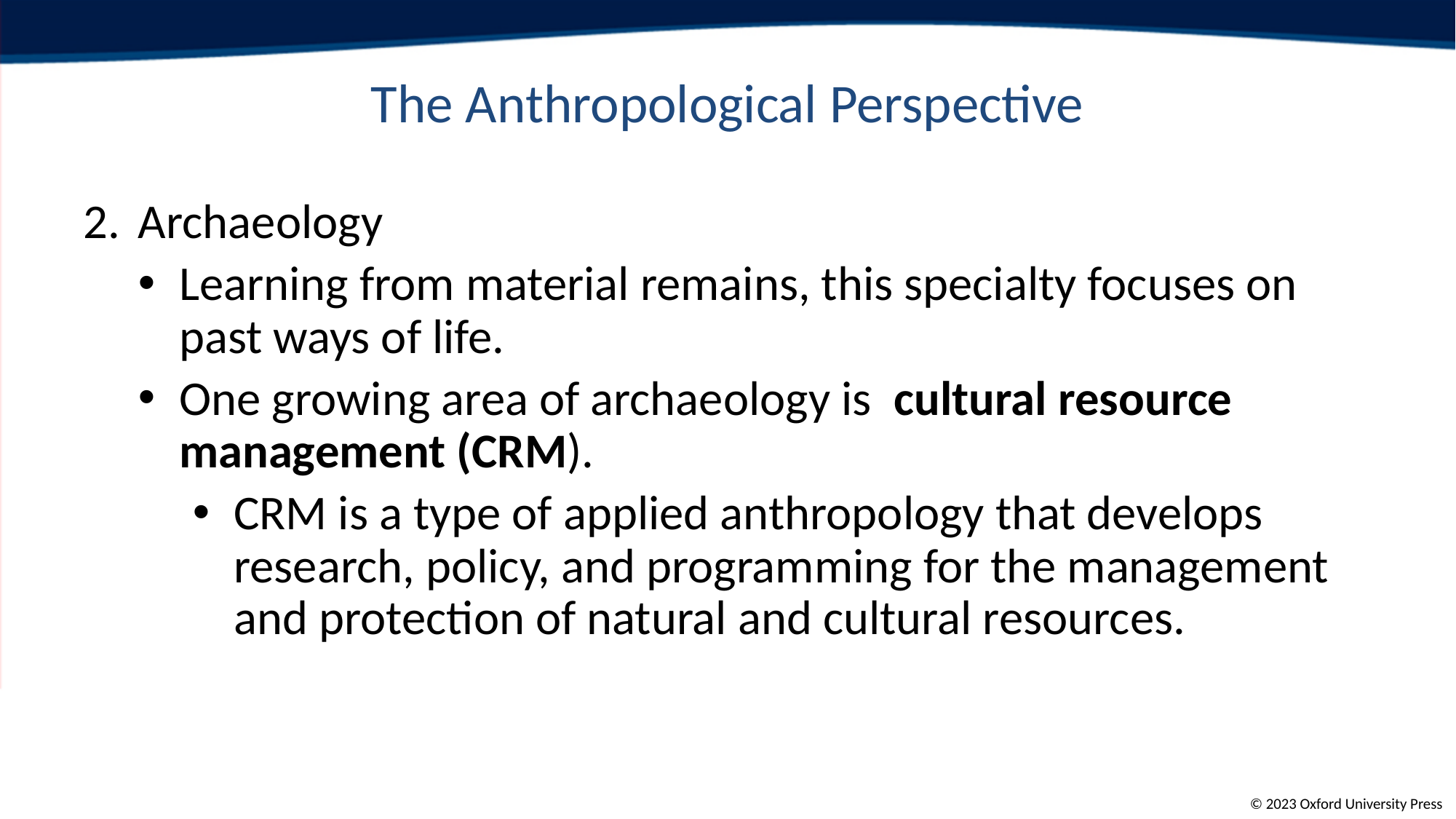

The Anthropological Perspective
Archaeology
Learning from material remains, this specialty focuses on past ways of life.
One growing area of archaeology is  cultural resource management (CRM).
CRM is a type of applied anthropology that develops research, policy, and programming for the management and protection of natural and cultural resources.